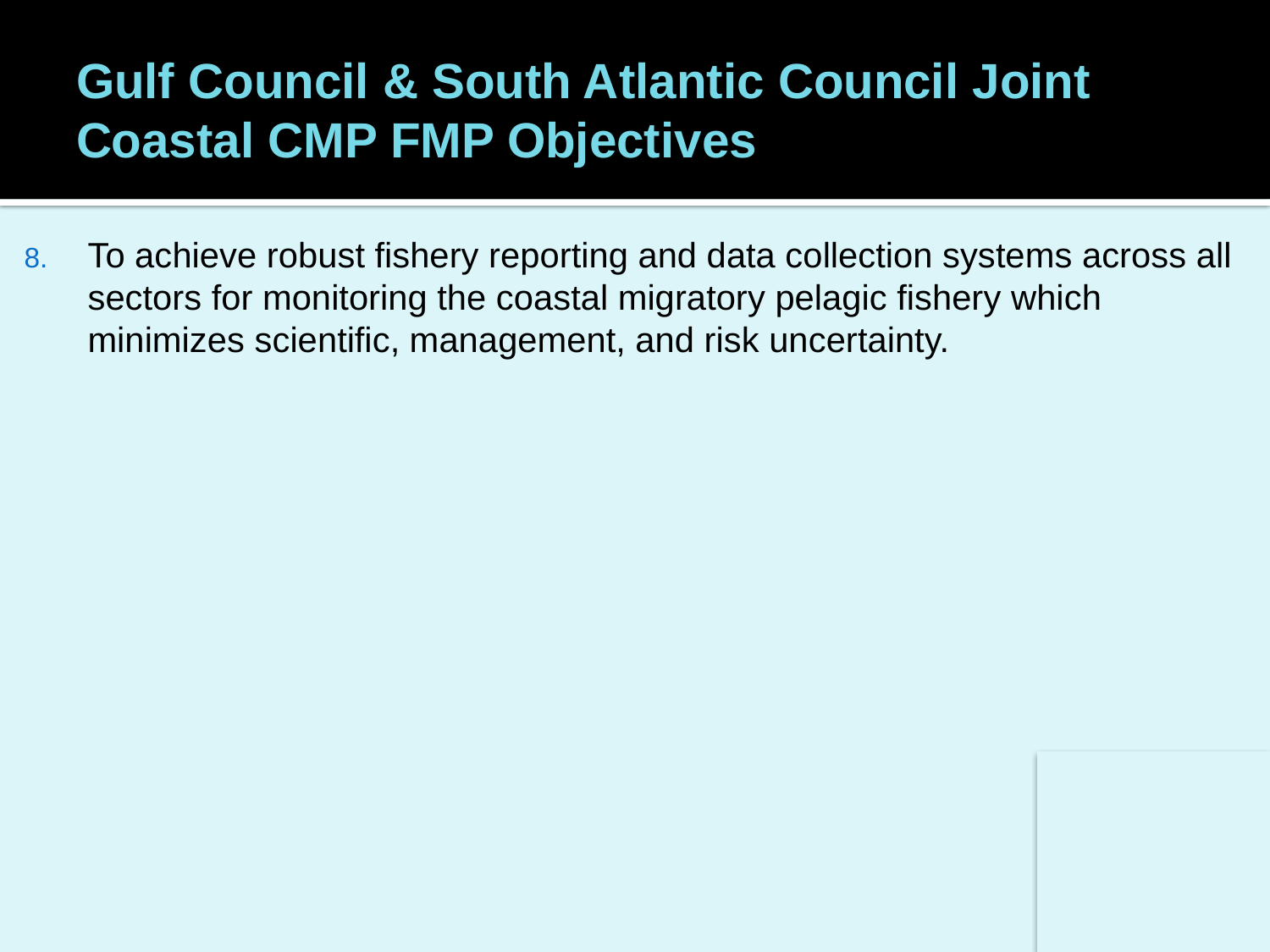

# Gulf Council & South Atlantic Council Joint Coastal CMP FMP Objectives
To achieve robust fishery reporting and data collection systems across all sectors for monitoring the coastal migratory pelagic fishery which minimizes scientific, management, and risk uncertainty.